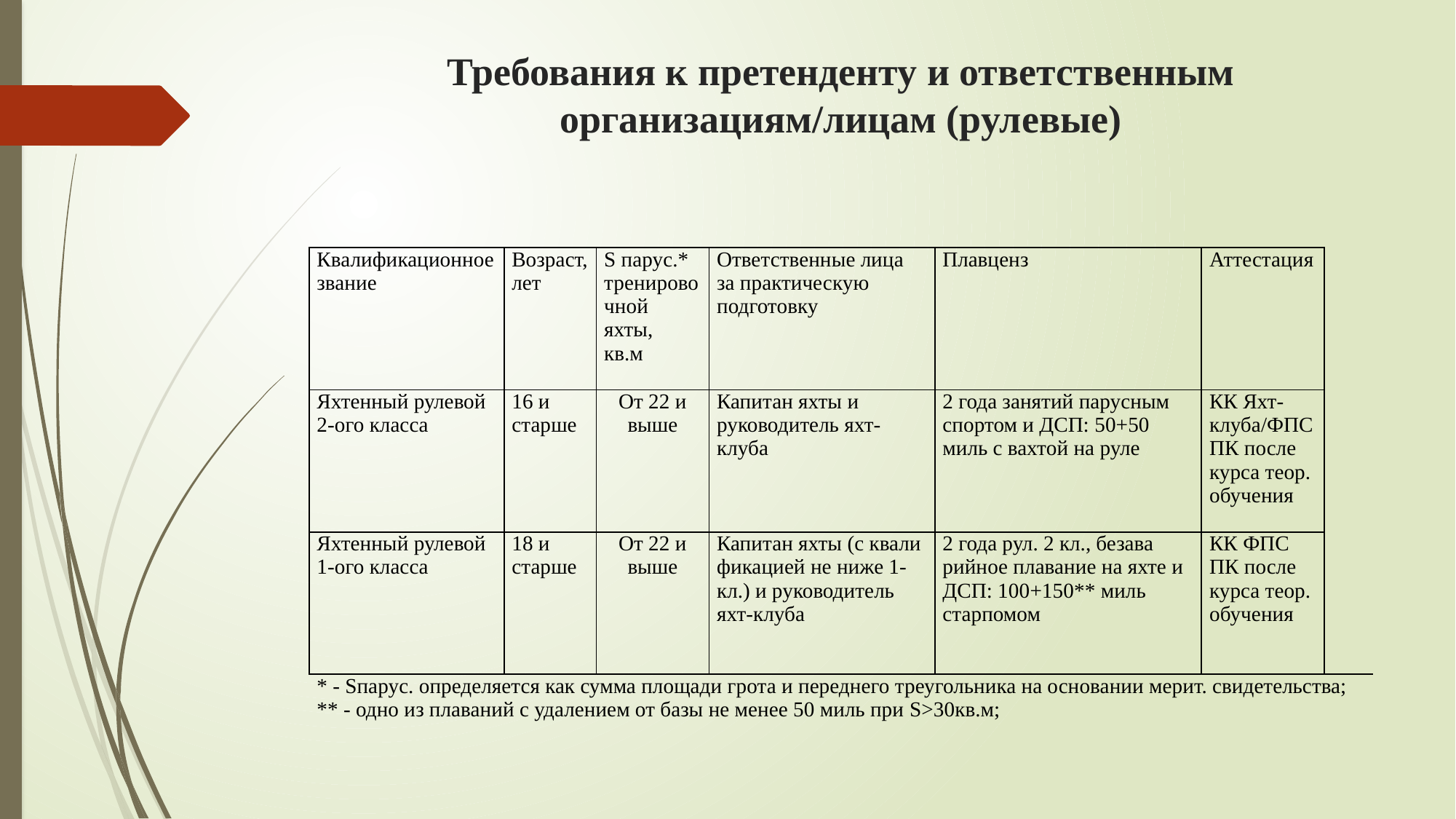

# Требования к претенденту и ответственным организациям/лицам (рулевые)
| Квалификационное звание | Возраст, лет | S парус.\* тренировочной яхты, кв.м | Ответственные лица за практическую подготовку | Плавценз | Аттестация |  |
| --- | --- | --- | --- | --- | --- | --- |
| Яхтенный рулевой 2-ого класса | 16 и старше | От 22 и выше | Капитан яхты и руководитель яхт-клуба | 2 года занятий парусным спортом и ДСП: 50+50 миль с вахтой на руле | КК Яхт-клуба/ФПС ПК после курса теор. обучения |  |
| Яхтенный рулевой 1-ого класса | 18 и старше | От 22 и выше | Капитан яхты (с квали­фикацией не ниже 1-кл.) и руководитель яхт-клуба | 2 года рул. 2 кл., безава­рийное плавание на яхте и ДСП: 100+150\*\* миль старпомом | КК ФПС ПК после курса теор. обучения |  |
| \* - Sпарус. определяется как сумма площади грота и переднего треугольника на основании мерит. свидетельства; \*\* - одно из плаваний с удалением от базы не менее 50 миль при S>30кв.м; |  |  |  |  |  |  |